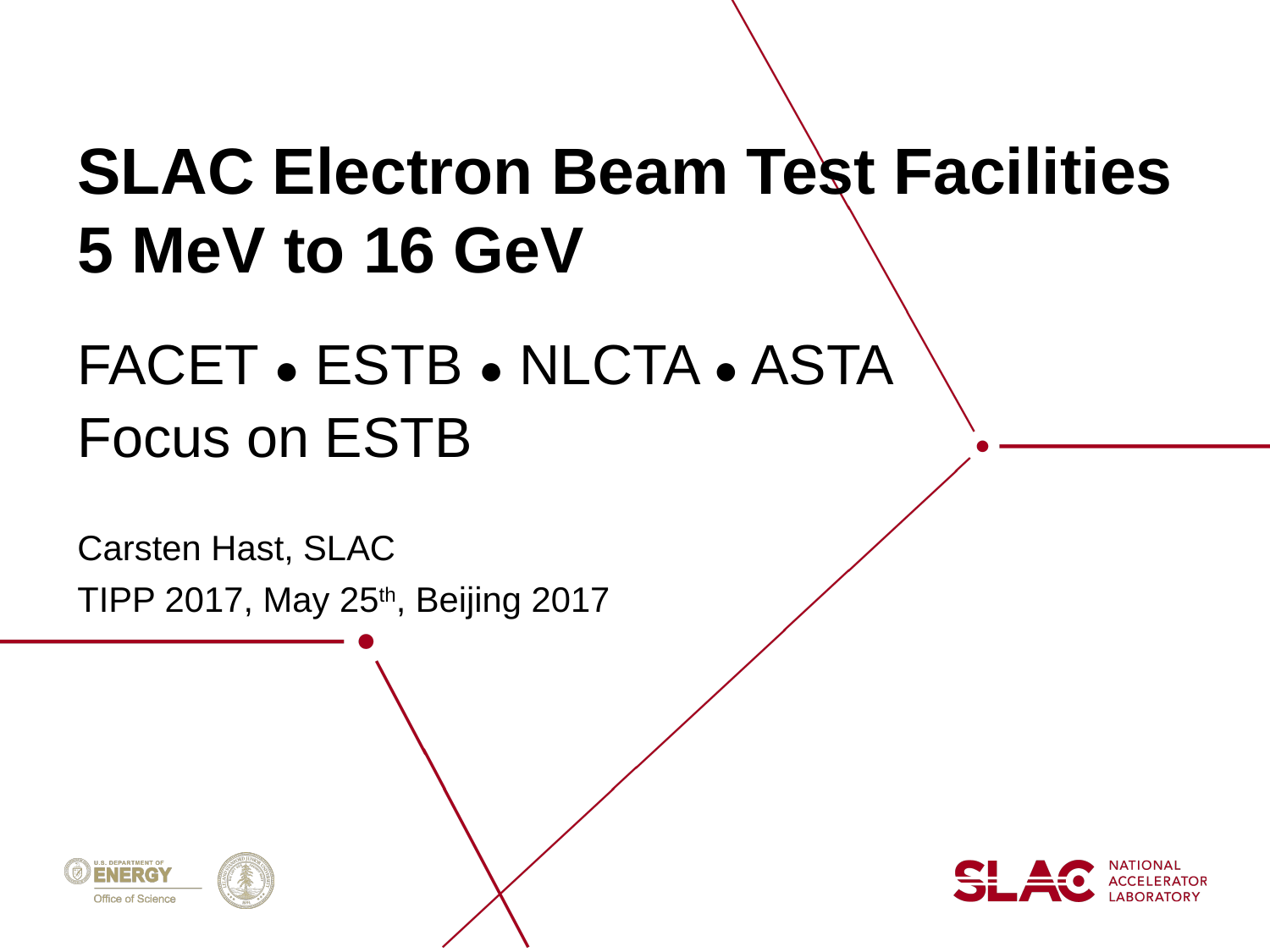

# SLAC Electron Beam Test Facilities 5 MeV to 16 GeV
FACET ● ESTB ● NLCTA ● ASTA
Focus on ESTB
Carsten Hast, SLAC
TIPP 2017, May 25th, Beijing 2017